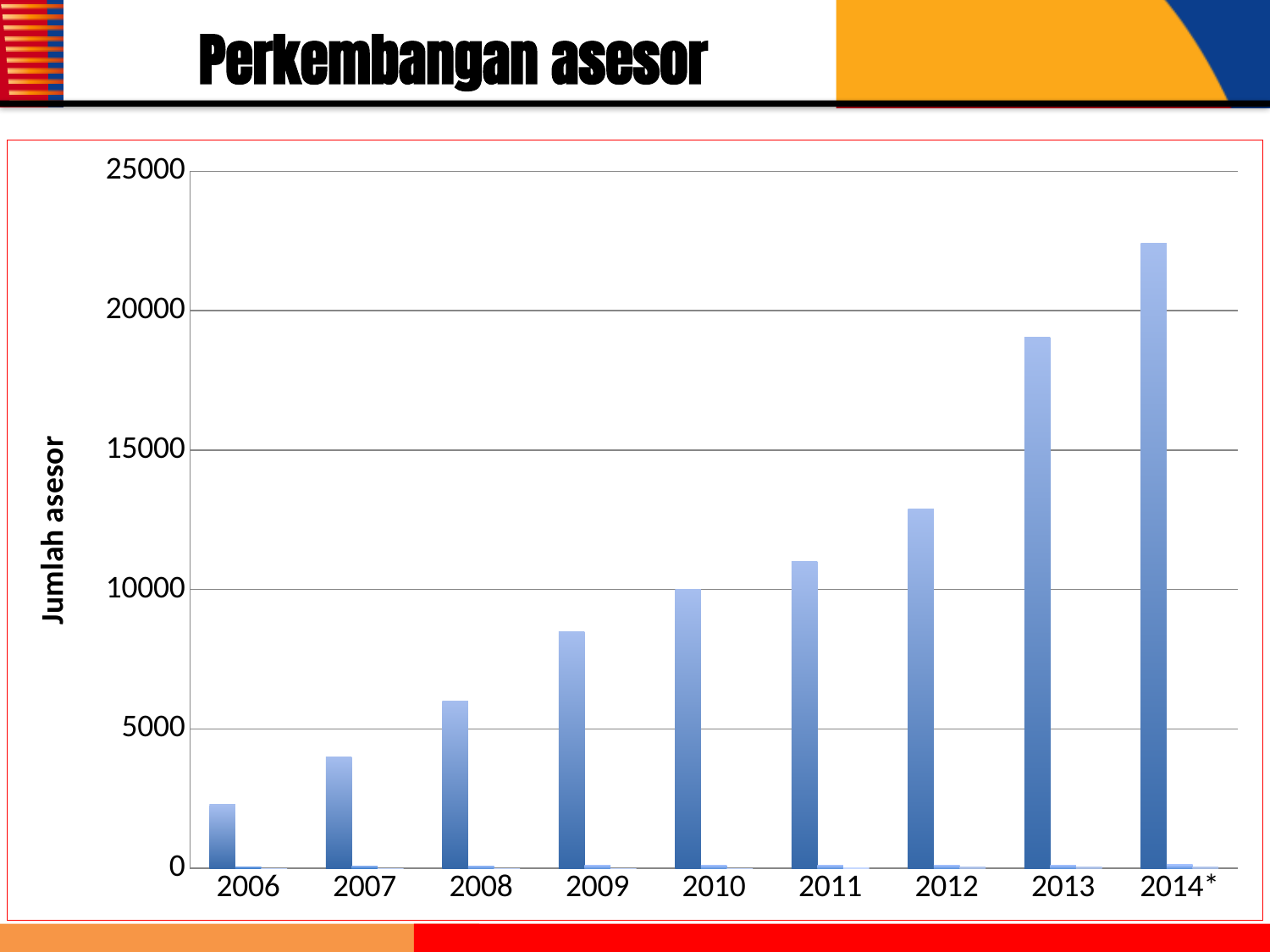

# Perkembangan asesor

### Chart

| Category | Asesor kompetensi | Master asesor | Lead Assessor |
|---|---|---|---|
| 2006 | 2300.0 | 60.0 | 0.0 |
| 2007 | 4000.0 | 72.0 | 0.0 |
| 2008 | 6000.0 | 92.0 | 0.0 |
| 2009 | 8500.0 | 94.0 | 0.0 |
| 2010 | 10000.0 | 100.0 | 0.0 |
| 2011 | 11000.0 | 112.0 | 18.0 |
| 2012 | 12900.0 | 110.0 | 41.0 |
| 2013 | 19052.0 | 115.0 | 40.0 |
| 2014* | 22431.0 | 130.0 | 40.0 |